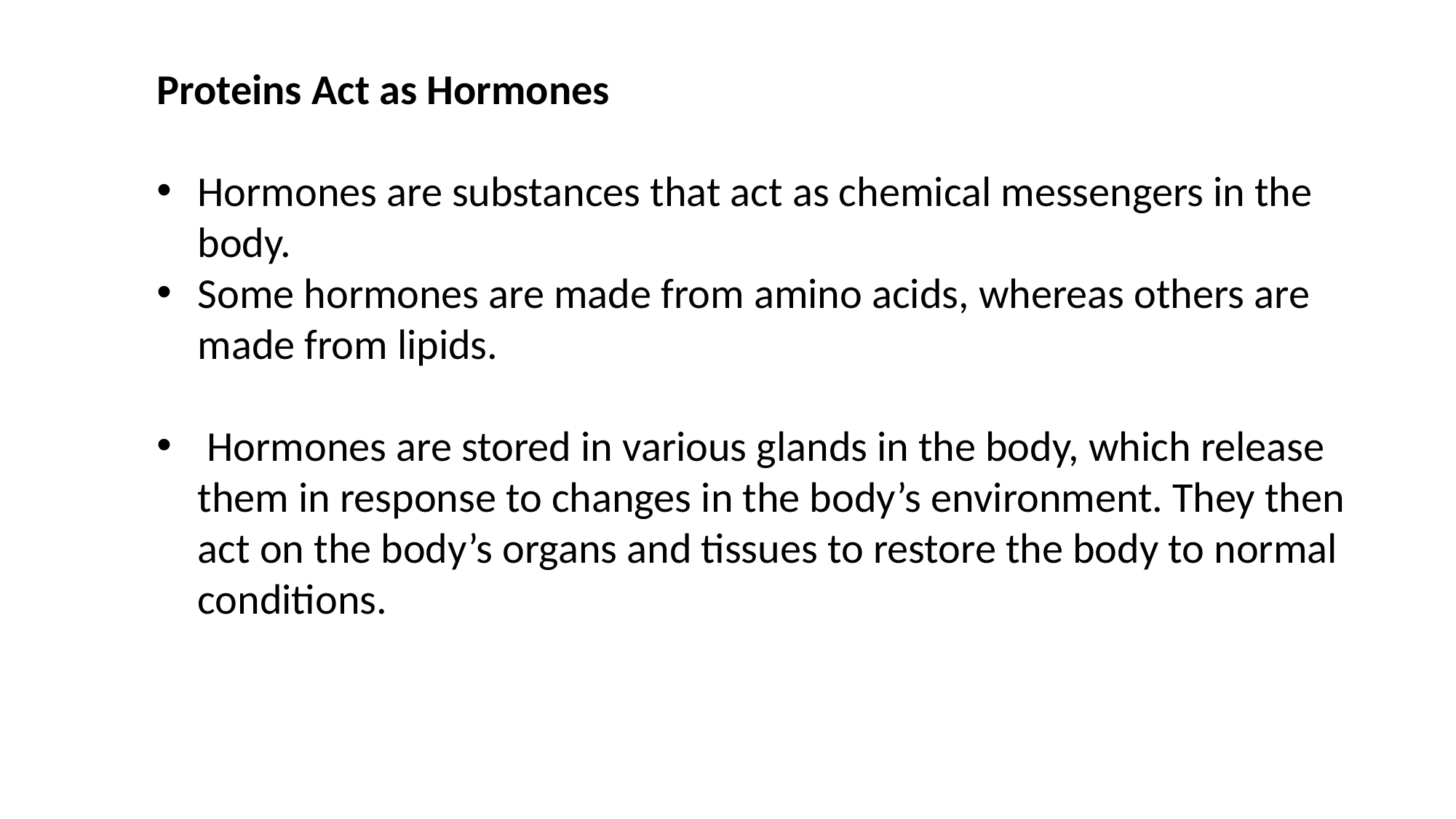

Proteins Act as Hormones

Hormones are substances that act as chemical messengers in the body.
Some hormones are made from amino acids, whereas others are made from lipids.

 Hormones are stored in various glands in the body, which release them in response to changes in the body’s environment. They then act on the body’s organs and tissues to restore the body to normal conditions.